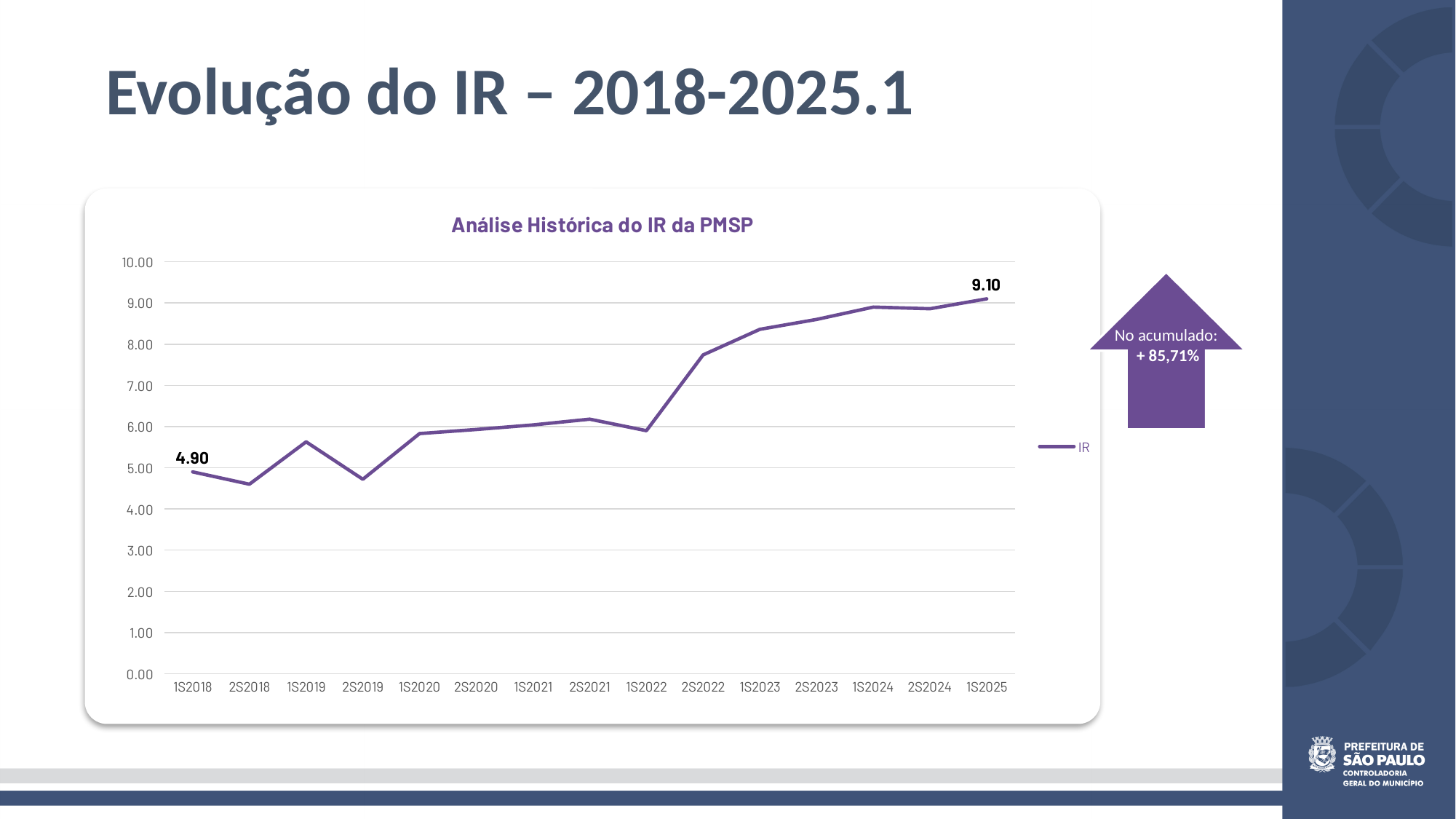

Evolução do IR – 2018-2025.1

### Chart: Análise Histórica do IR da PMSP

| Category | IR |
|---|---|
| 1S2018 | 4.9 |
| 2S2018 | 4.6 |
| 1S2019 | 5.63 |
| 2S2019 | 4.72 |
| 1S2020 | 5.83 |
| 2S2020 | 5.93 |
| 1S2021 | 6.04 |
| 2S2021 | 6.18 |
| 1S2022 | 5.9 |
| 2S2022 | 7.74 |
| 1S2023 | 8.36 |
| 2S2023 | 8.6 |
| 1S2024 | 8.9 |
| 2S2024 | 8.86 |
| 1S2025 | 9.1 |
No acumulado:
 + 85,71%

imagem